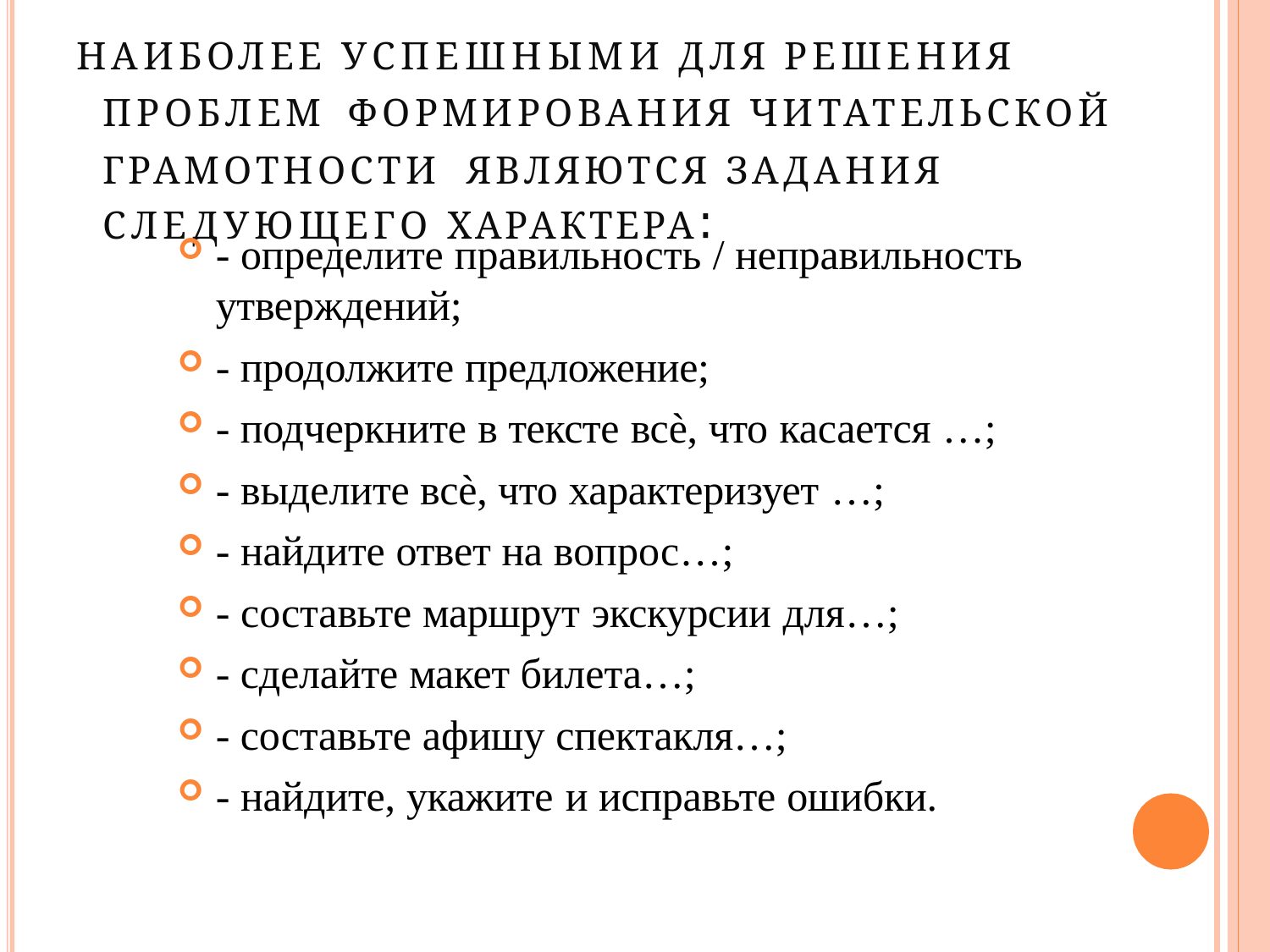

# НАИБОЛЕЕ УСПЕШНЫМИ ДЛЯ РЕШЕНИЯ ПРОБЛЕМ  ФОРМИРОВАНИЯ ЧИТАТЕЛЬСКОЙ ГРАМОТНОСТИ  ЯВЛЯЮТСЯ ЗАДАНИЯ СЛЕДУЮЩЕГО ХАРАКТЕРА:
- определите правильность / неправильность
утверждений;
- продолжите предложение;
- подчеркните в тексте всѐ, что касается …;
- выделите всѐ, что характеризует …;
- найдите ответ на вопрос…;
- составьте маршрут экскурсии для…;
- сделайте макет билета…;
- составьте афишу спектакля…;
- найдите, укажите и исправьте ошибки.